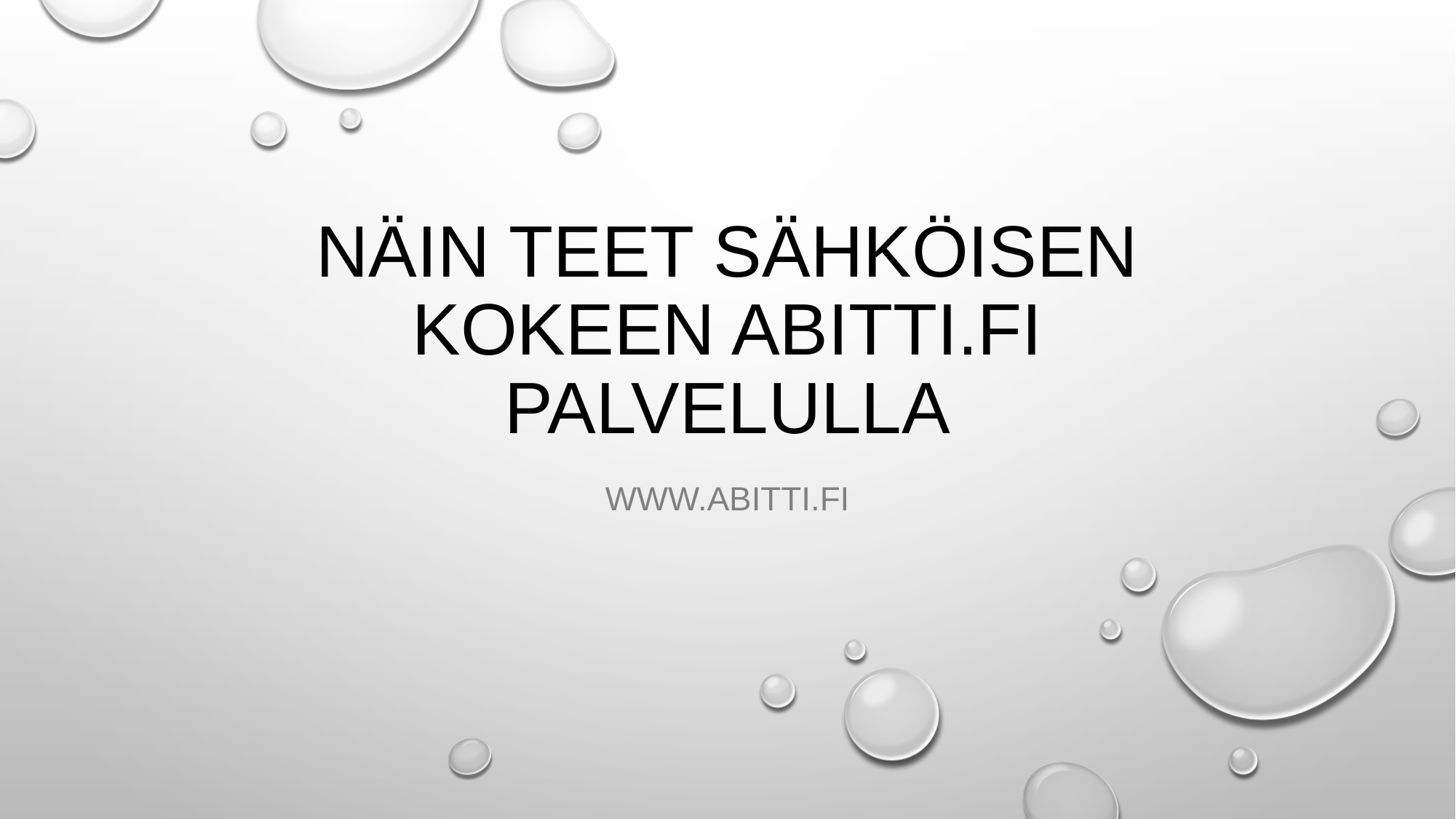

# Näin teet sähköisen kokeen ABITTI.fi palvelulla
www.abitti.fi